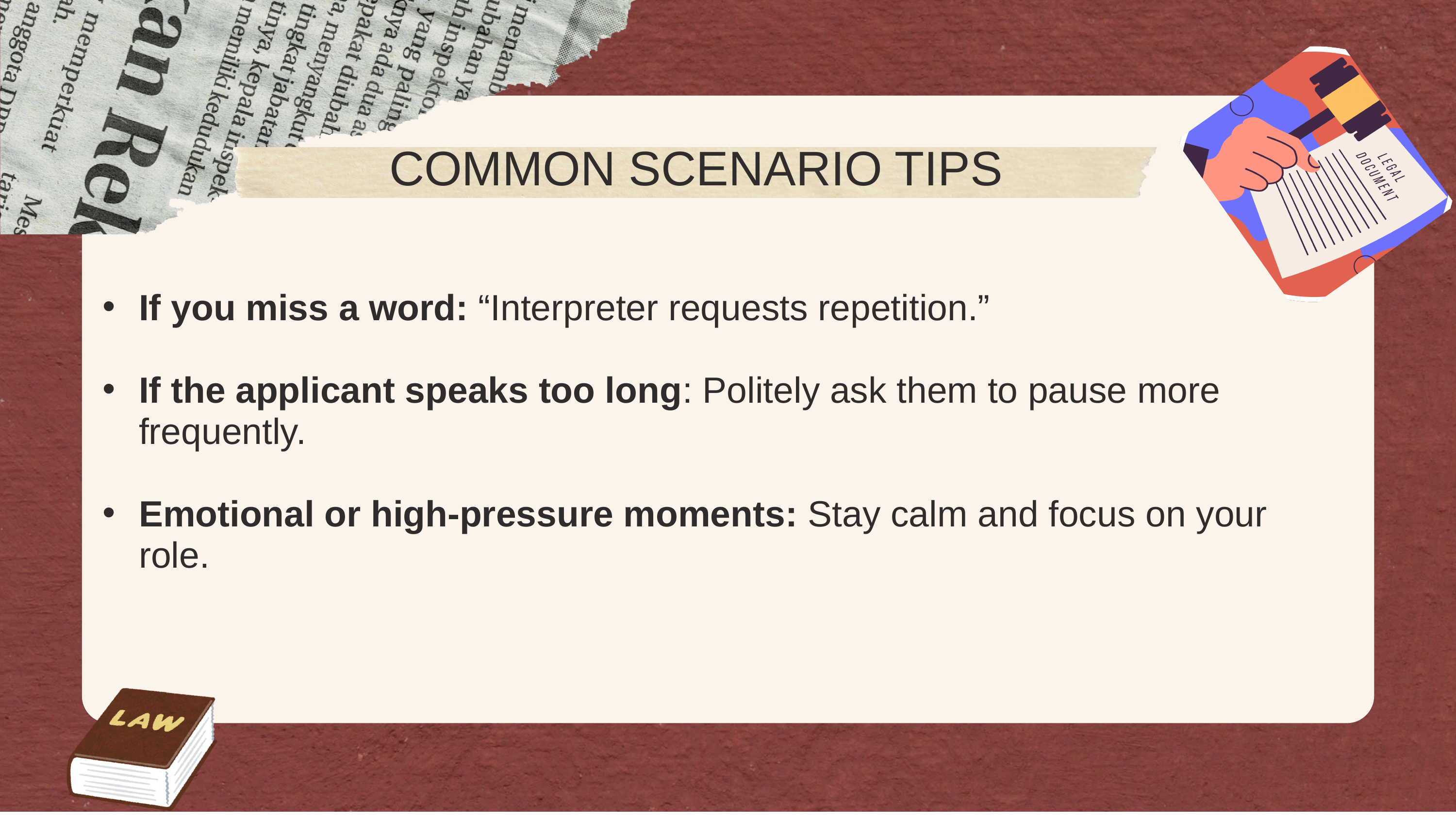

COMMON SCENARIO TIPS
If you miss a word: “Interpreter requests repetition.”

If the applicant speaks too long: Politely ask them to pause more frequently.

Emotional or high-pressure moments: Stay calm and focus on your role.